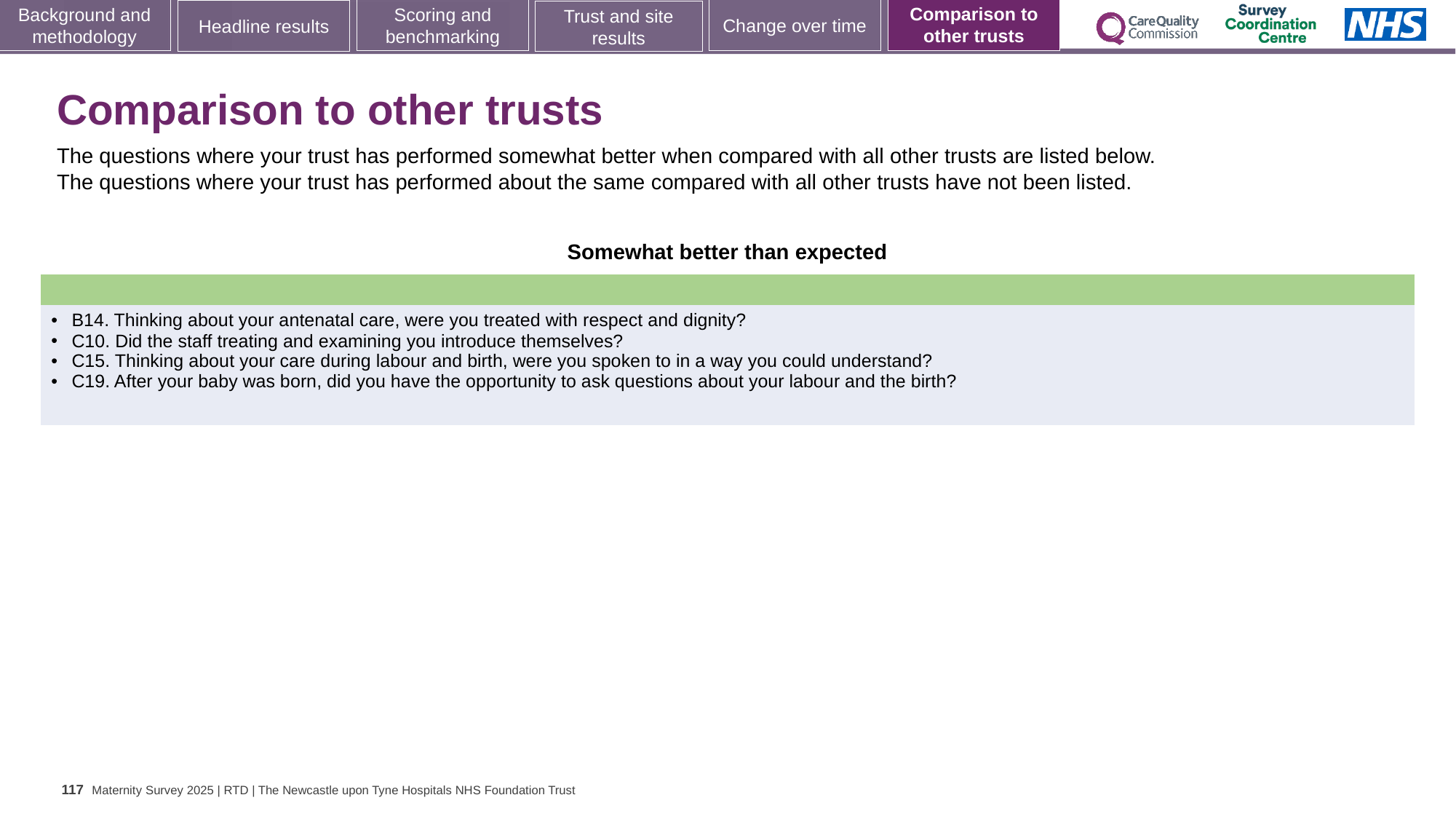

Comparison to other trusts
The questions where your trust has performed somewhat better when compared with all other trusts are listed below.
The questions where your trust has performed about the same compared with all other trusts have not been listed.
| Somewhat better than expected |
| --- |
|  |
| B14. Thinking about your antenatal care, were you treated with respect and dignity? C10. Did the staff treating and examining you introduce themselves? C15. Thinking about your care during labour and birth, were you spoken to in a way you could understand? C19. After your baby was born, did you have the opportunity to ask questions about your labour and the birth? |
117